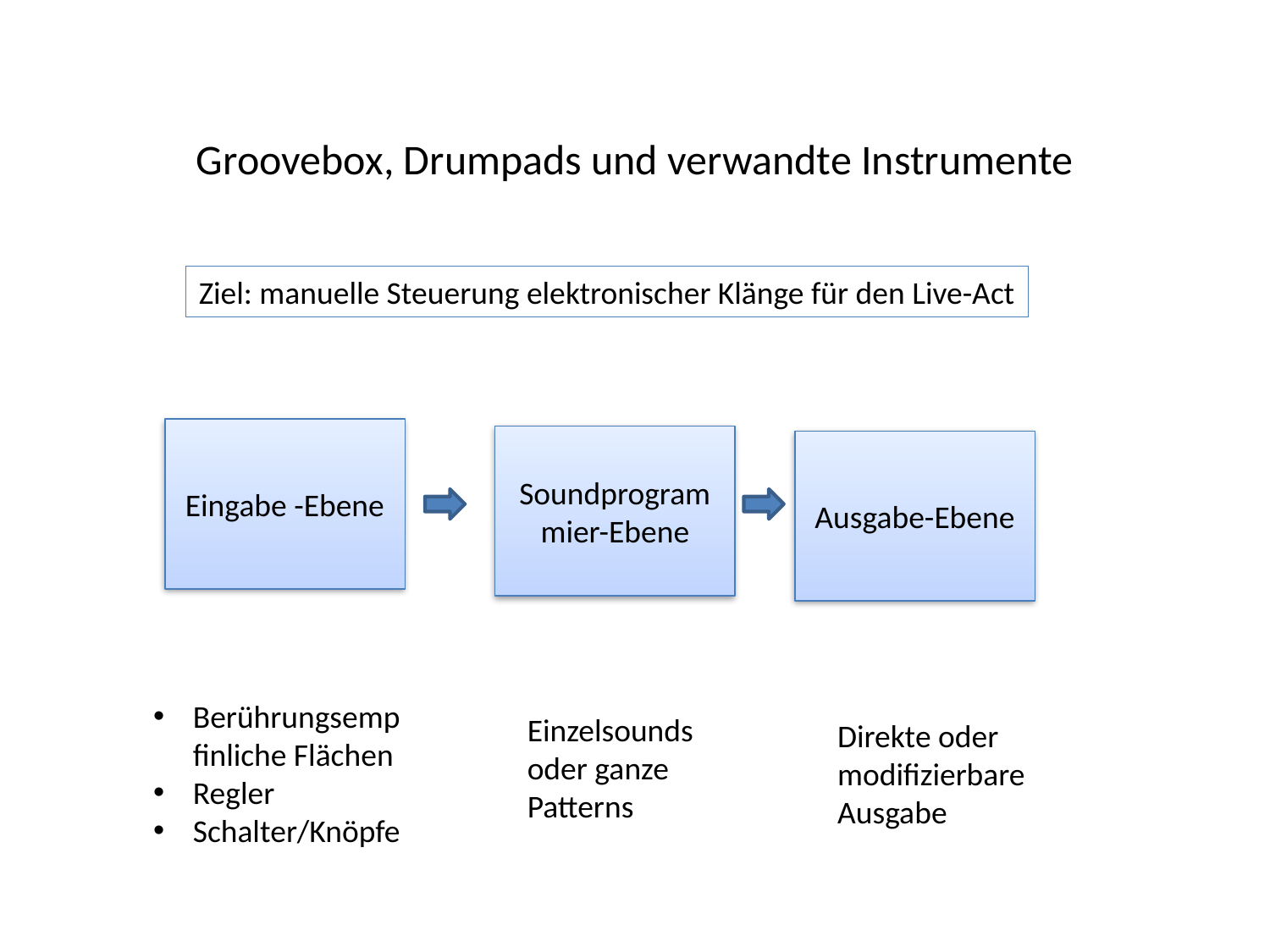

Groovebox, Drumpads und verwandte Instrumente
Ziel: manuelle Steuerung elektronischer Klänge für den Live-Act
Eingabe -Ebene
Soundprogrammier-Ebene
Ausgabe-Ebene

Berührungsempfinliche Flächen
Regler
Schalter/Knöpfe
Einzelsounds oder ganze Patterns
Direkte oder modifizierbare
Ausgabe